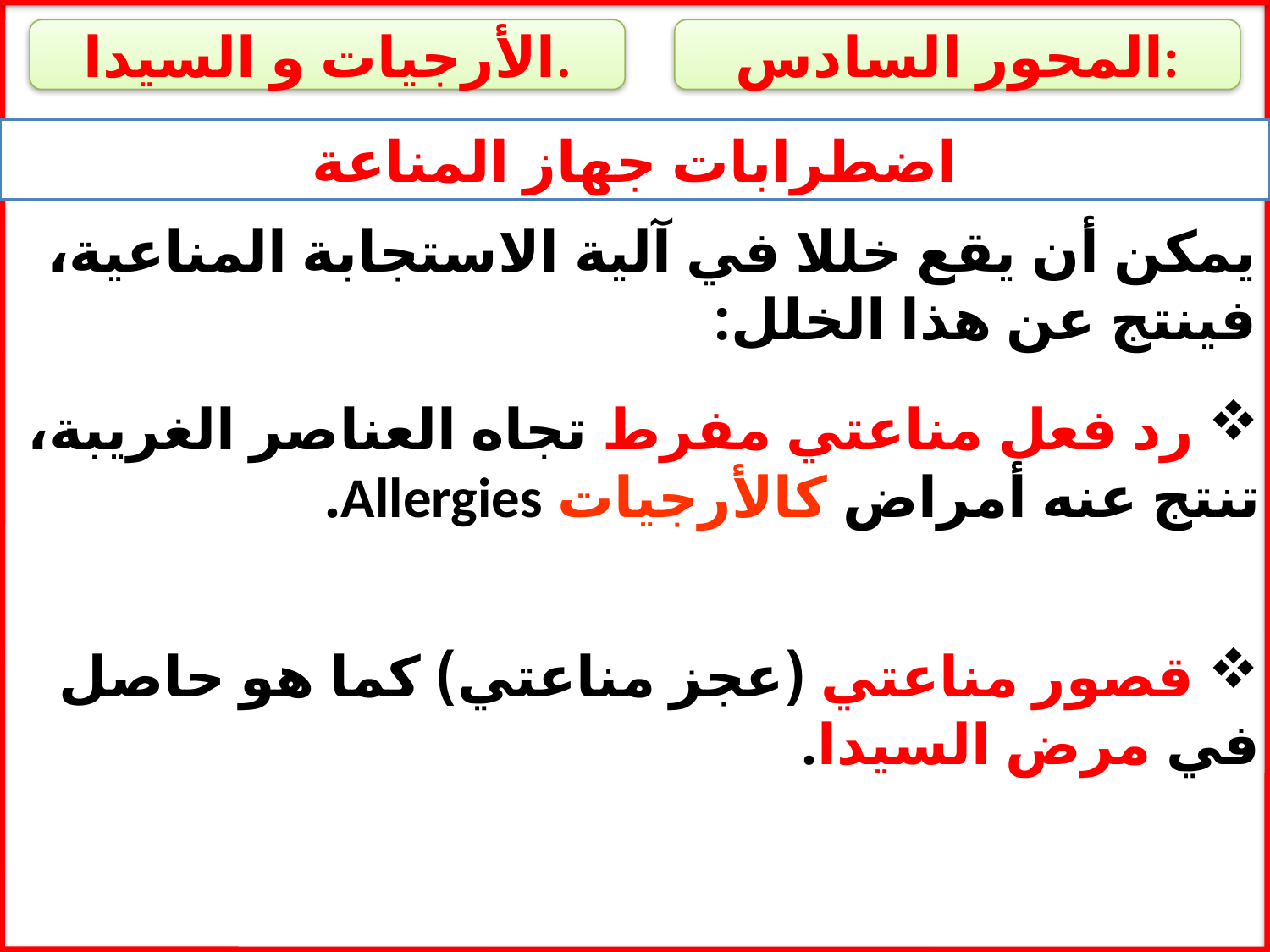

الأرجيات و السيدا.
المحور السادس:
اضطرابات جهاز المناعة
يمكن أن يقع خللا في آلية الاستجابة المناعية، فينتج عن هذا الخلل:
 رد فعل مناعتي مفرط تجاه العناصر الغريبة، تنتج عنه أمراض كالأرجيات Allergies.
 قصور مناعتي (عجز مناعتي) كما هو حاصل في مرض السيدا.